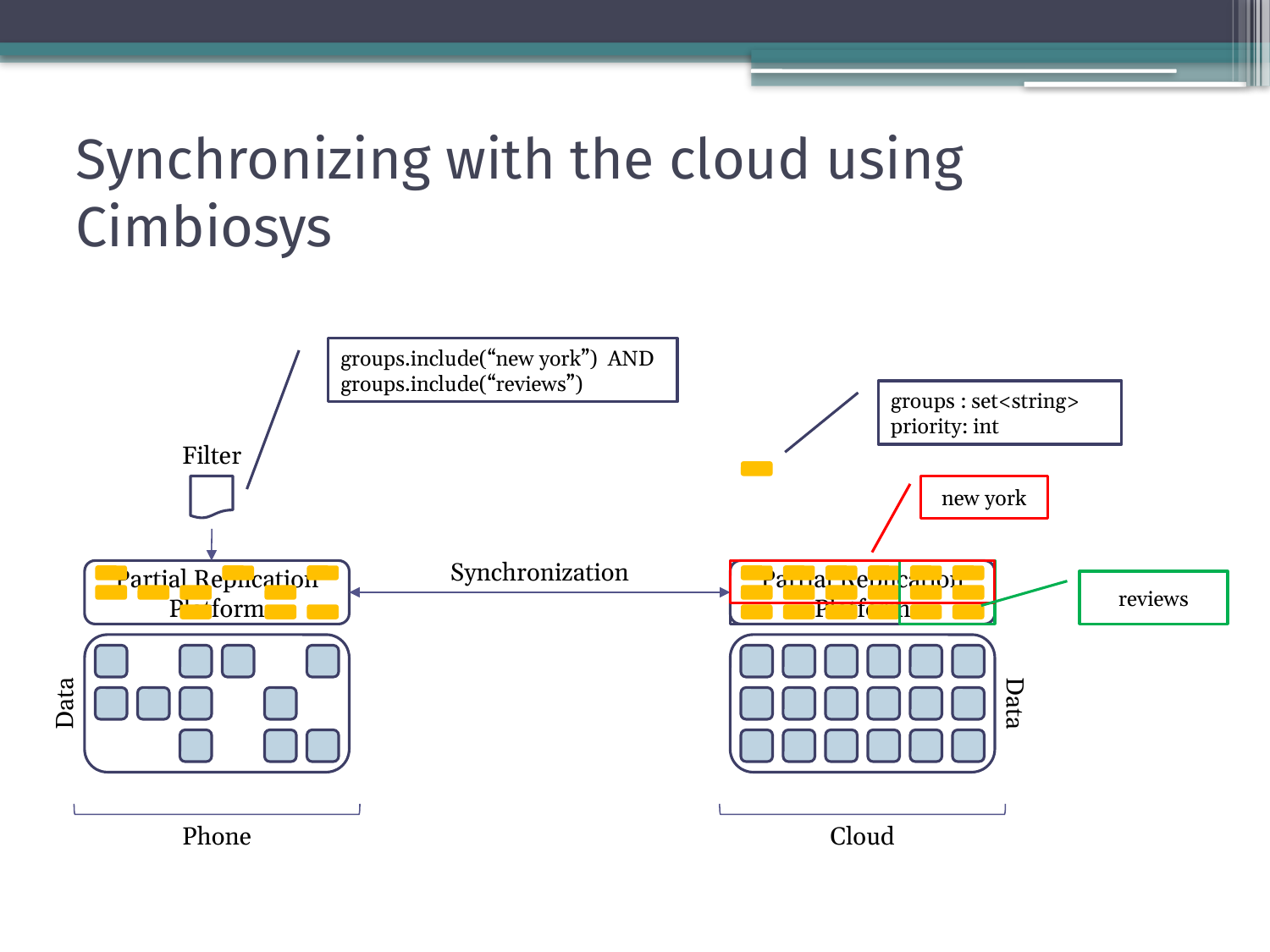

# Synchronizing with the cloud using Cimbiosys
groups.include(“new york”)  AND groups.include(“reviews”)

groups : set<string>
priority: int

Filter

new york
Synchronization
Partial Replication
Platform

Partial Replication
Platform

reviews

Data
Data

Phone
Cloud